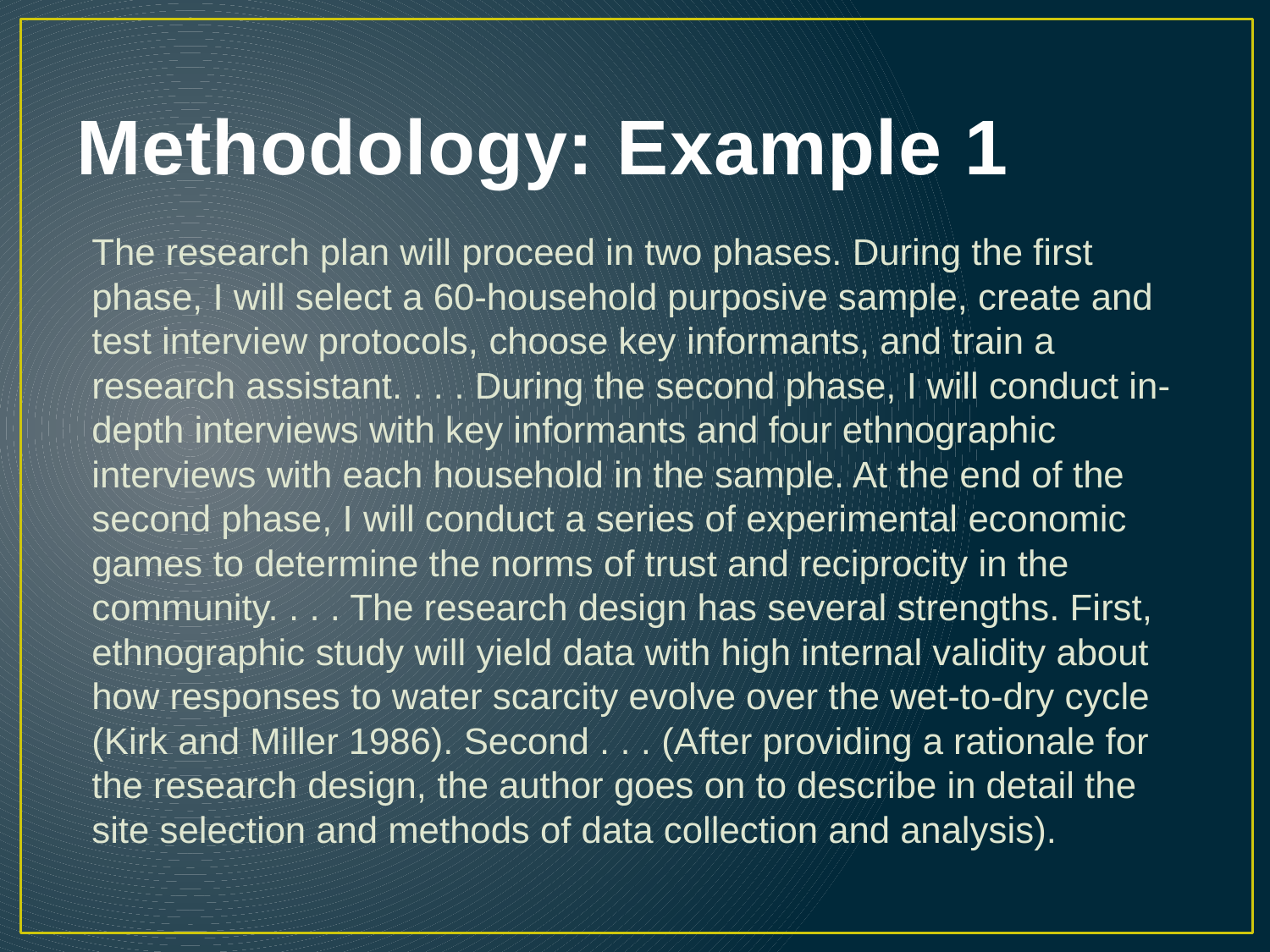

# Methodology: Example 1
The research plan will proceed in two phases. During the first phase, I will select a 60-household purposive sample, create and test interview protocols, choose key informants, and train a research assistant. . . . During the second phase, I will conduct in-depth interviews with key informants and four ethnographic interviews with each household in the sample. At the end of the second phase, I will conduct a series of experimental economic games to determine the norms of trust and reciprocity in the community. . . . The research design has several strengths. First, ethnographic study will yield data with high internal validity about how responses to water scarcity evolve over the wet-to-dry cycle (Kirk and Miller 1986). Second . . . (After providing a rationale for the research design, the author goes on to describe in detail the site selection and methods of data collection and analysis).